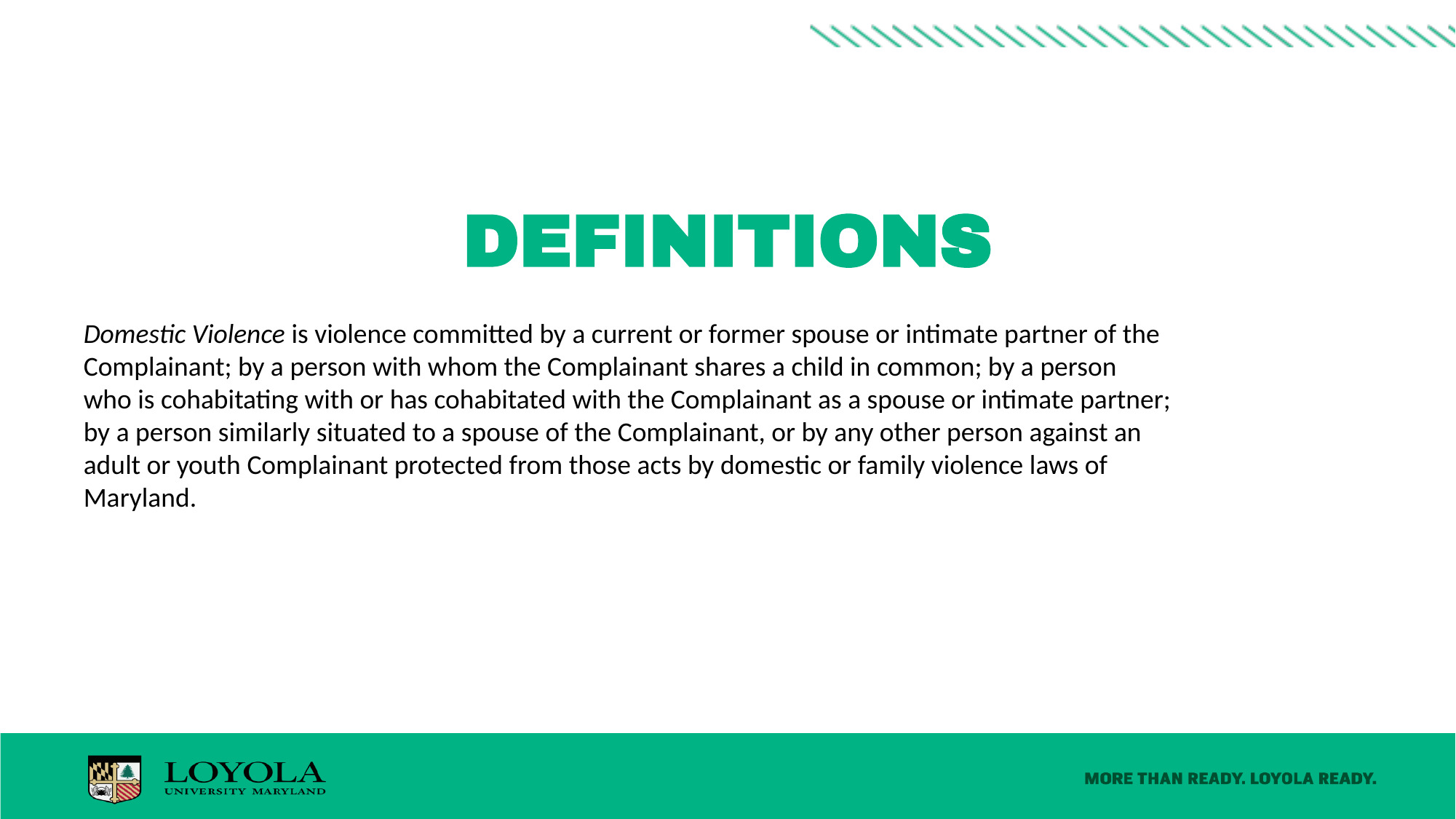

# Definitions
Domestic Violence is violence committed by a current or former spouse or intimate partner of the
Complainant; by a person with whom the Complainant shares a child in common; by a person
who is cohabitating with or has cohabitated with the Complainant as a spouse or intimate partner;
by a person similarly situated to a spouse of the Complainant, or by any other person against an
adult or youth Complainant protected from those acts by domestic or family violence laws of
Maryland.